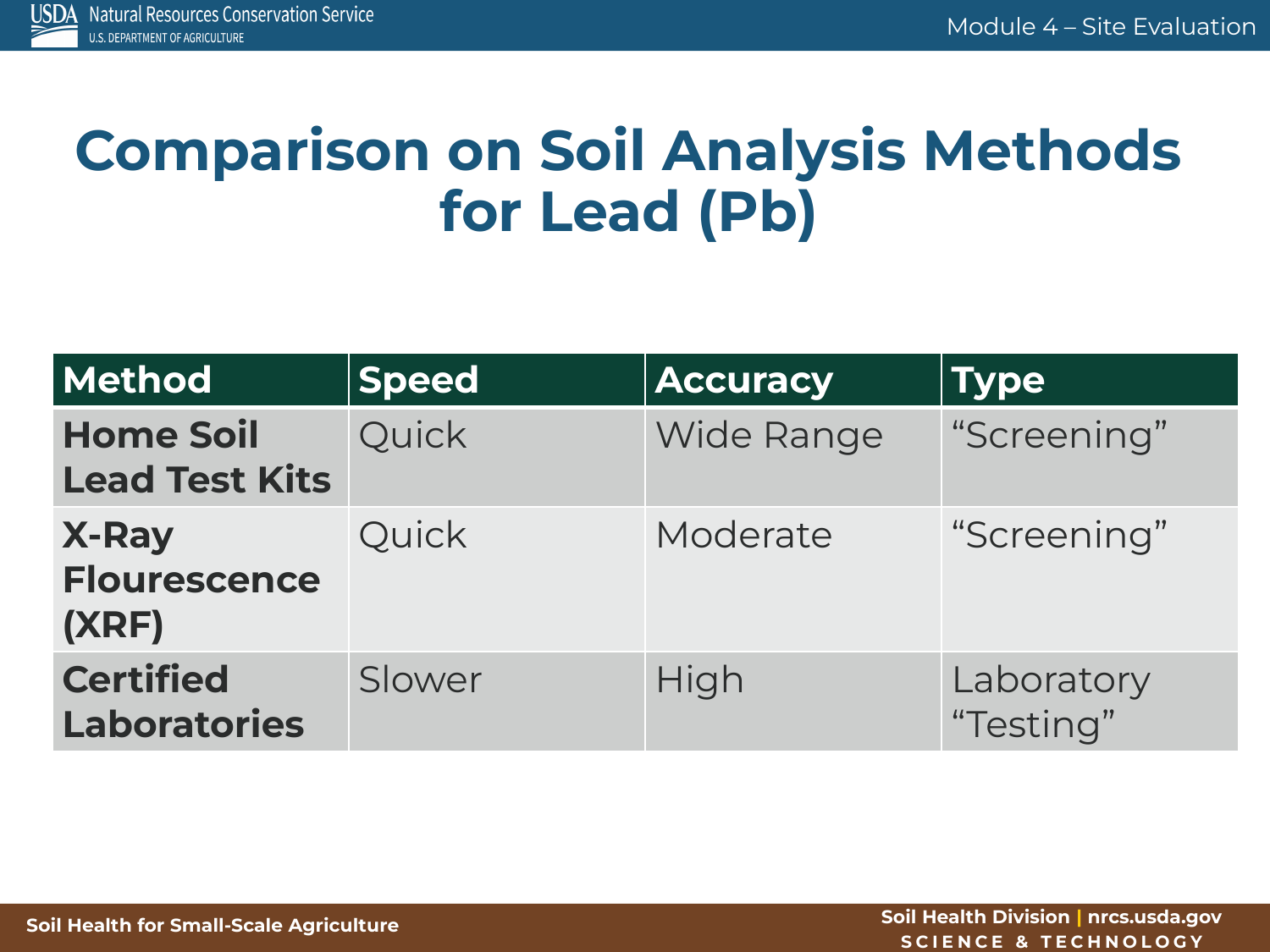

Comparison on Soil Analysis Methods for Lead (Pb)
| Method | Speed | Accuracy | Type |
| --- | --- | --- | --- |
| Home Soil Lead Test Kits | Quick | Wide Range | “Screening” |
| X-Ray Flourescence (XRF) | Quick | Moderate | “Screening” |
| Certified Laboratories | Slower | High | Laboratory “Testing” |